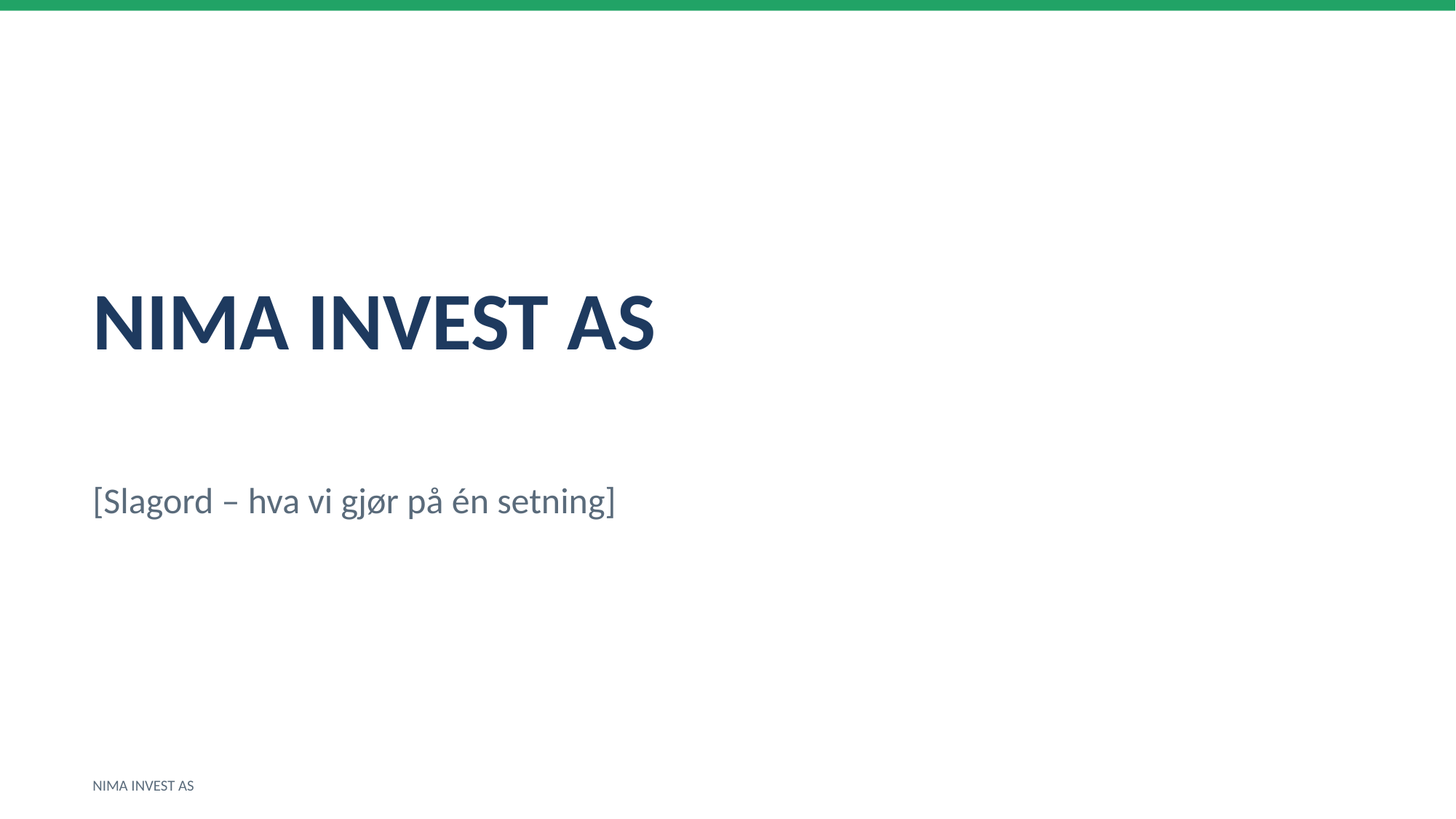

NIMA INVEST AS
[Slagord – hva vi gjør på én setning]
NIMA INVEST AS